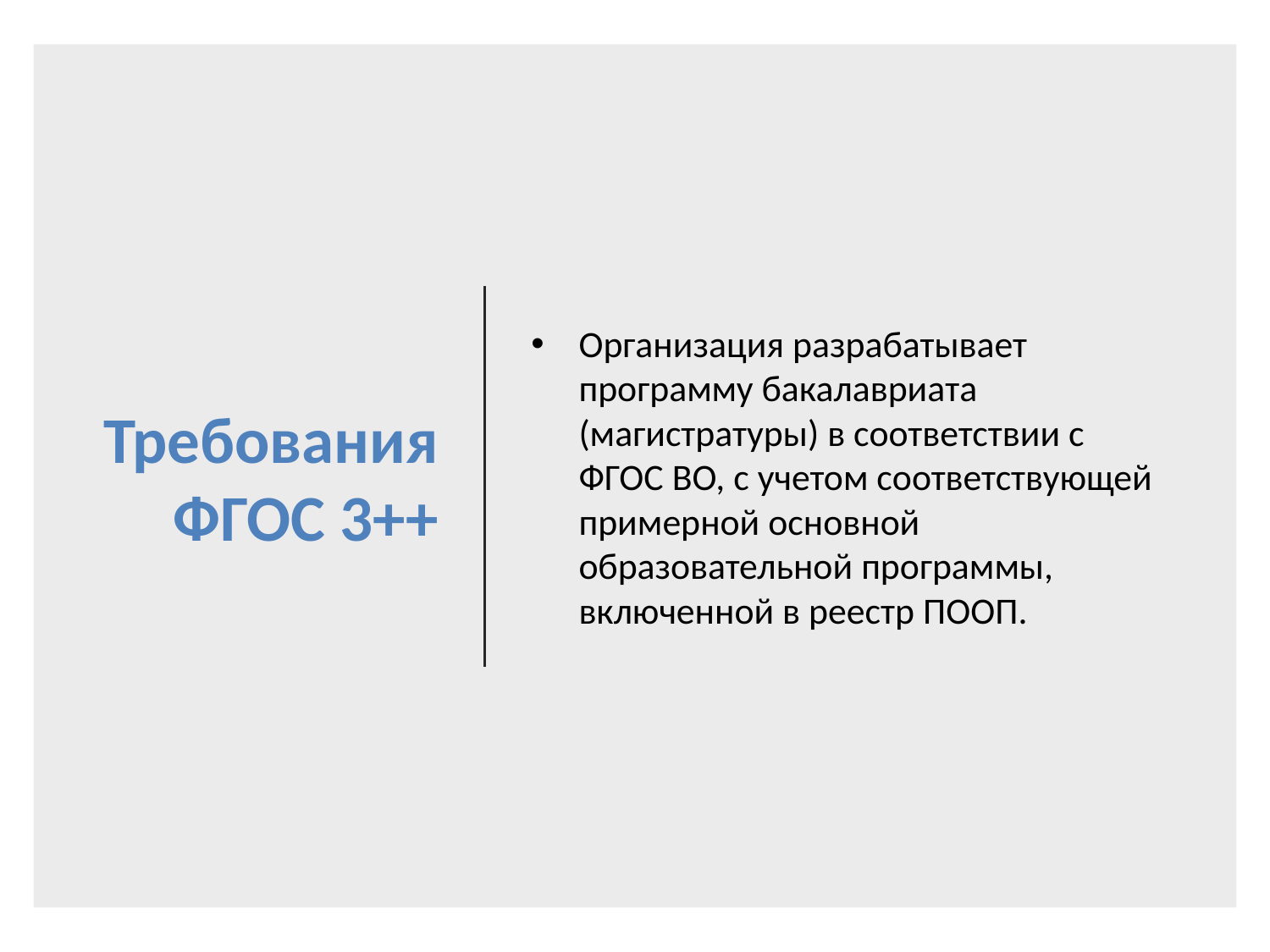

# Требования ФГОС 3++
Организация разрабатывает программу бакалавриата (магистратуры) в соответствии с ФГОС ВО, с учетом соответствующей примерной основной образовательной программы, включенной в реестр ПООП.